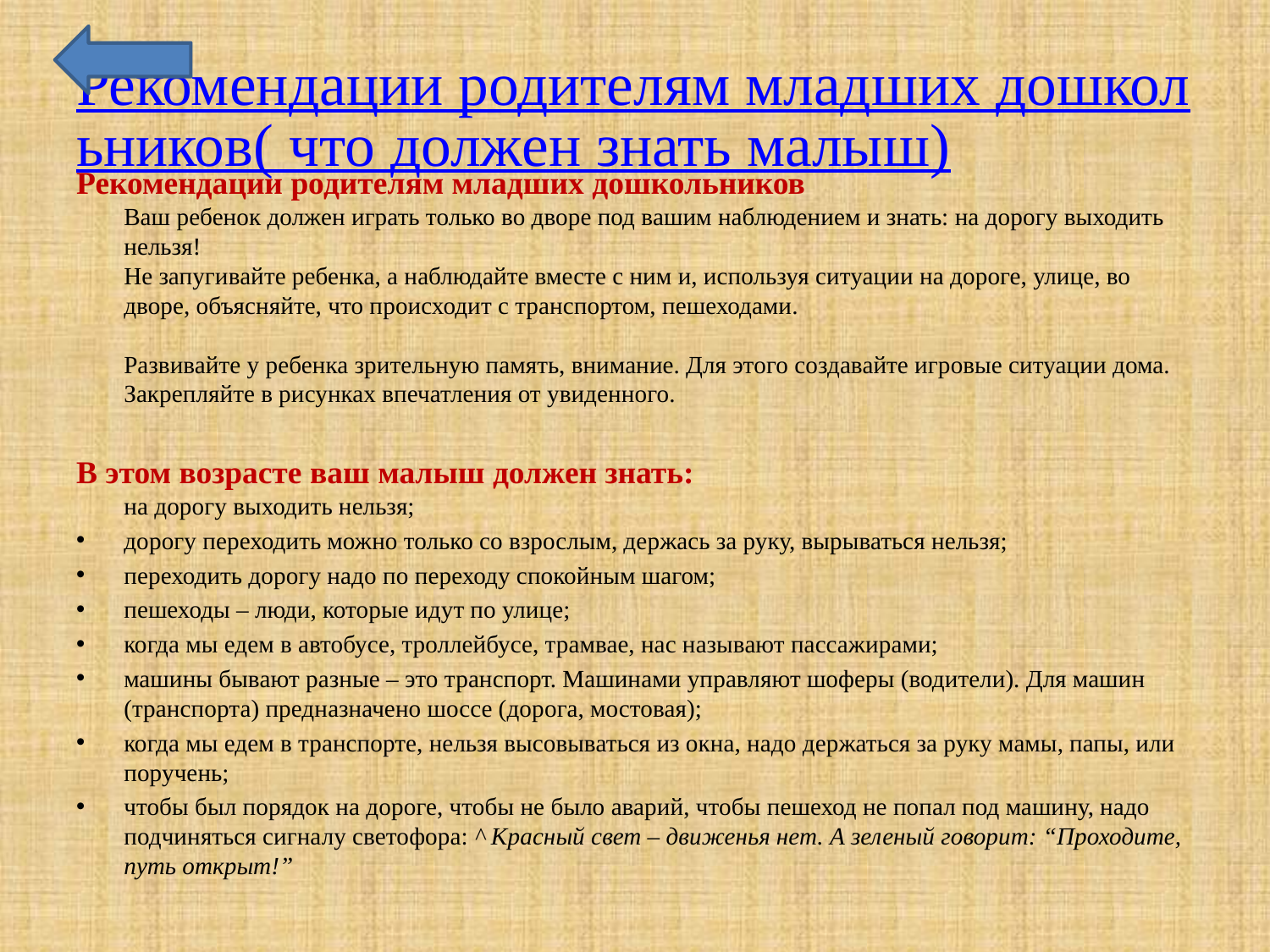

# Рекомендации родителям младших дошкольников( что должен знать малыш)
Рекомендации родителям младших дошкольников
Ваш ребенок должен играть только во дворе под вашим наблюдением и знать: на дорогу выходить нельзя!
Не запугивайте ребенка, а наблюдайте вместе с ним и, используя ситуации на дороге, улице, во дворе, объясняйте, что происходит с транспортом, пешеходами.
Развивайте у ребенка зрительную память, внимание. Для этого создавайте игровые ситуации дома. Закрепляйте в рисунках впечатления от увиденного.
В этом возрасте ваш малыш должен знать:
на дорогу выходить нельзя;
дорогу переходить можно только со взрослым, держась за руку, вырываться нельзя;
переходить дорогу надо по переходу спокойным шагом;
пешеходы – люди, которые идут по улице;
когда мы едем в автобусе, троллейбусе, трамвае, нас называют пассажирами;
машины бывают разные – это транспорт. Машинами управляют шоферы (водители). Для машин (транспорта) предназначено шоссе (дорога, мостовая);
когда мы едем в транспорте, нельзя высовываться из окна, надо держаться за руку мамы, папы, или поручень;
чтобы был порядок на дороге, чтобы не было аварий, чтобы пешеход не попал под машину, надо подчиняться сигналу светофора: ^ Красный свет – движенья нет. А зеленый говорит: “Проходите, путь открыт!”